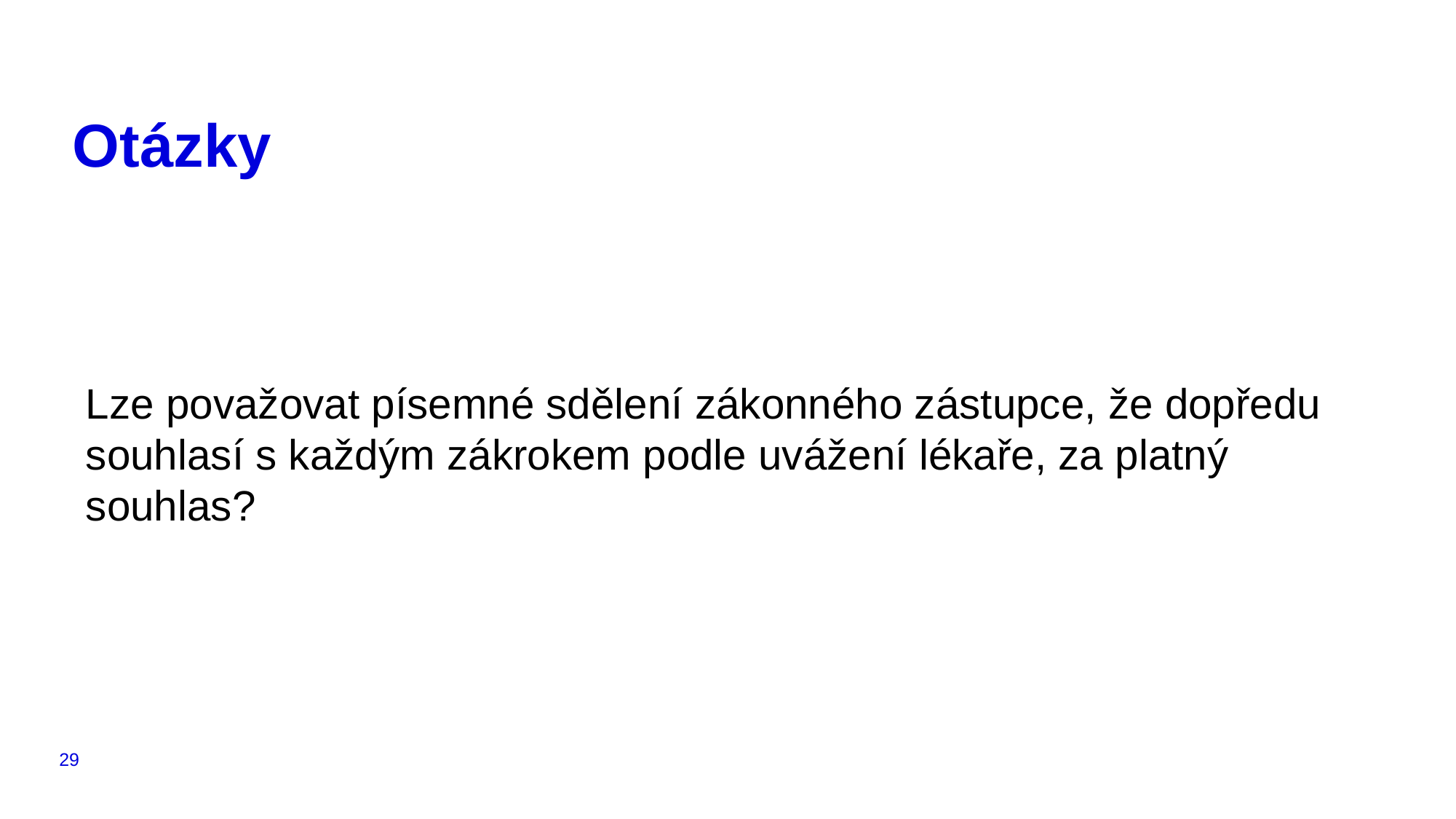

# Otázky

Lze považovat písemné sdělení zákonného zástupce, že dopředu souhlasí s každým zákrokem podle uvážení lékaře, za platný souhlas?
29